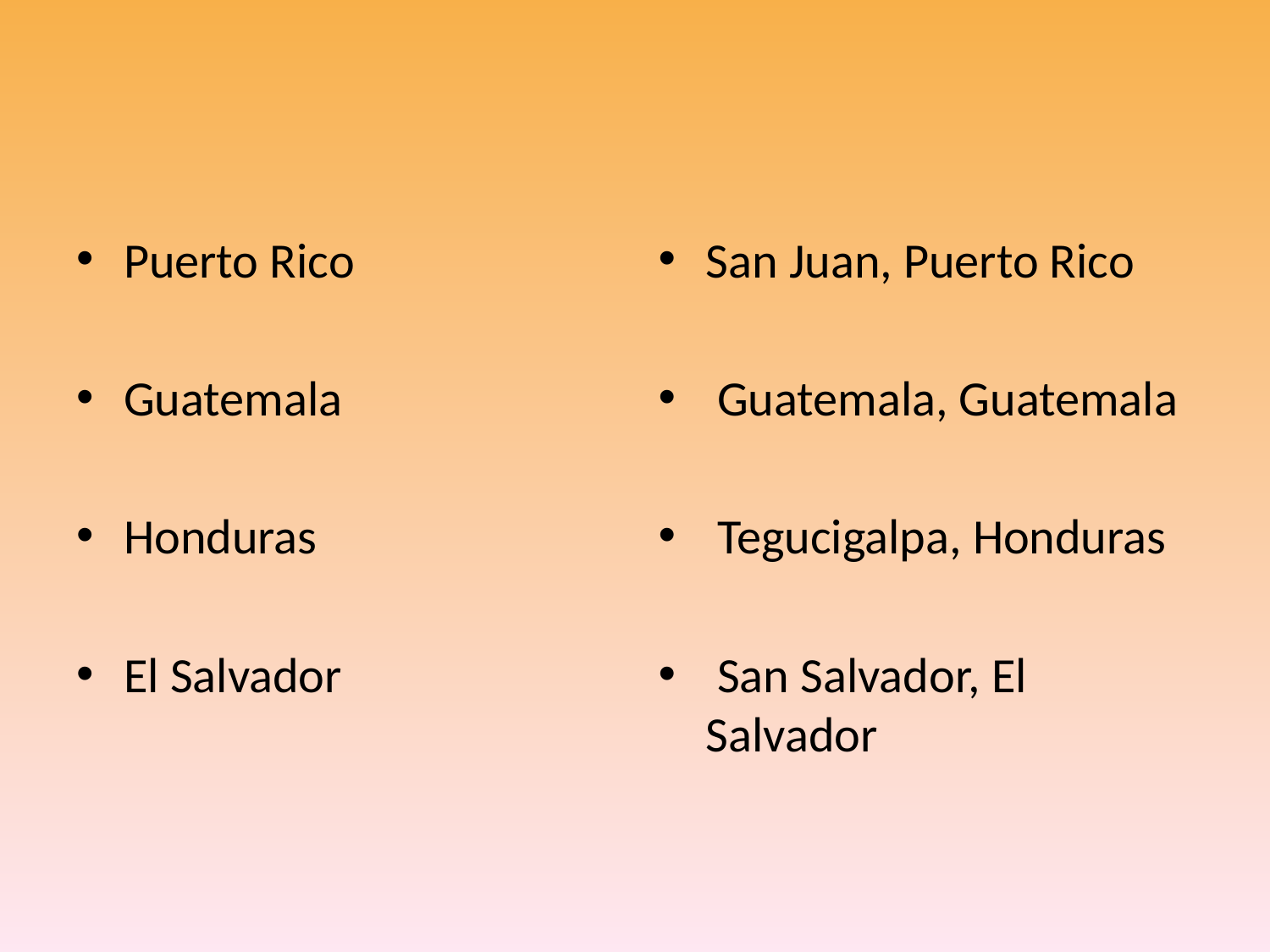

#
Puerto Rico

Guatemala

Honduras

El Salvador
San Juan, Puerto Rico

 Guatemala, Guatemala

 Tegucigalpa, Honduras

 San Salvador, El Salvador